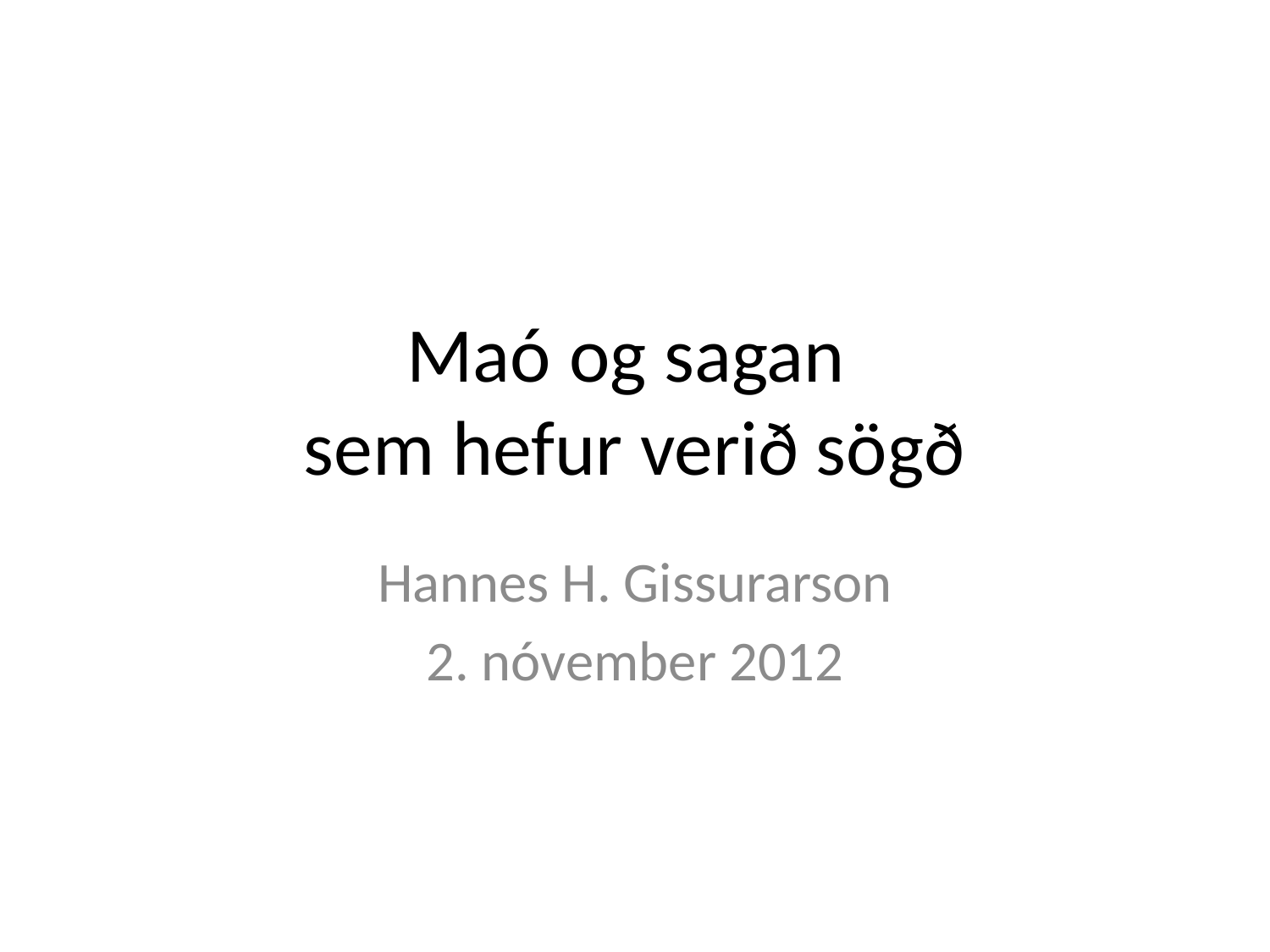

# Maó og sagan sem hefur verið sögð
Hannes H. Gissurarson
2. nóvember 2012